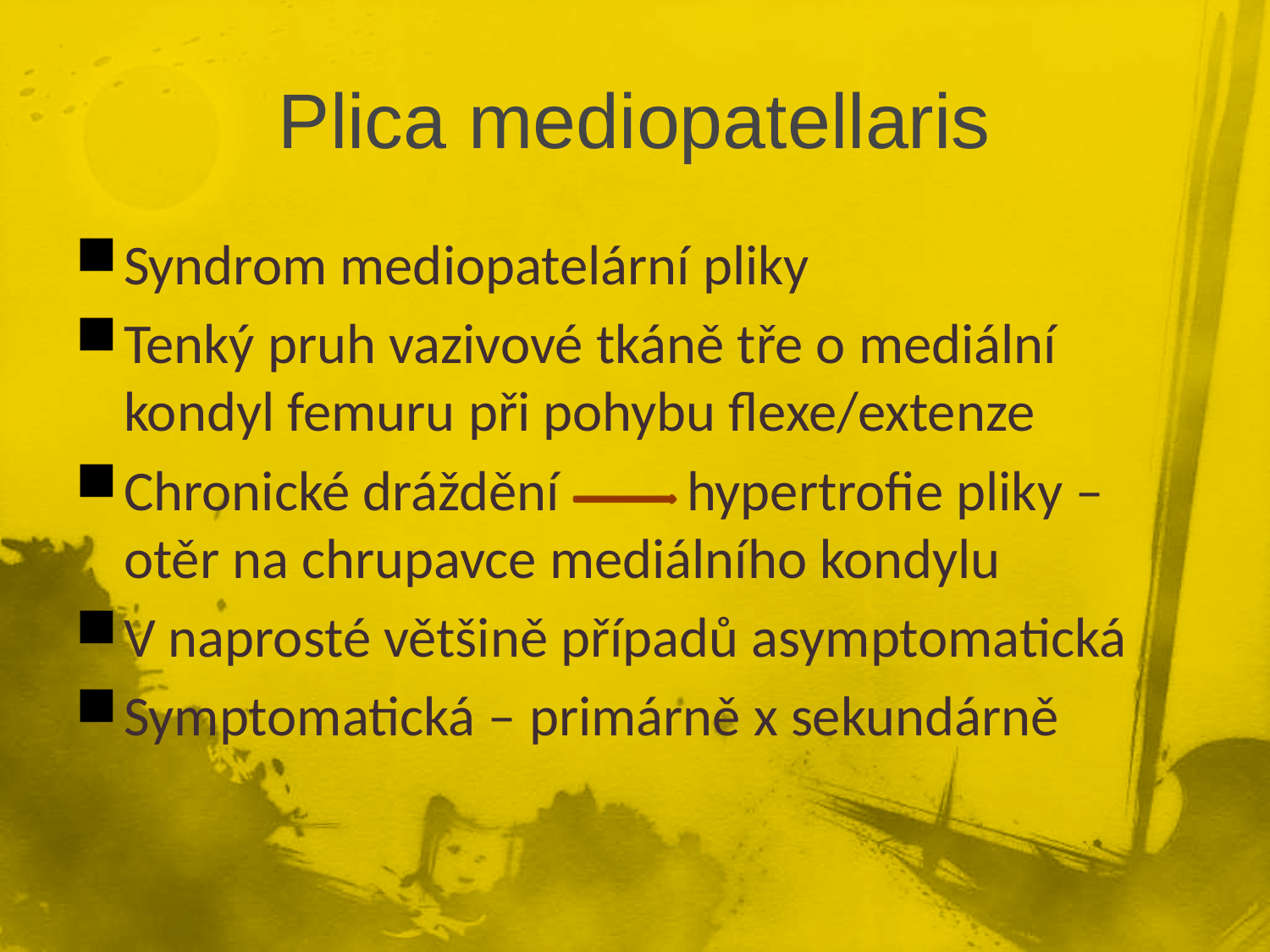

# Plica mediopatellaris
Syndrom mediopatelární pliky
Tenký pruh vazivové tkáně tře o mediální kondyl femuru při pohybu flexe/extenze
Chronické dráždění          hypertrofie pliky – otěr na chrupavce mediálního kondylu
V naprosté většině případů asymptomatická
Symptomatická – primárně x sekundárně